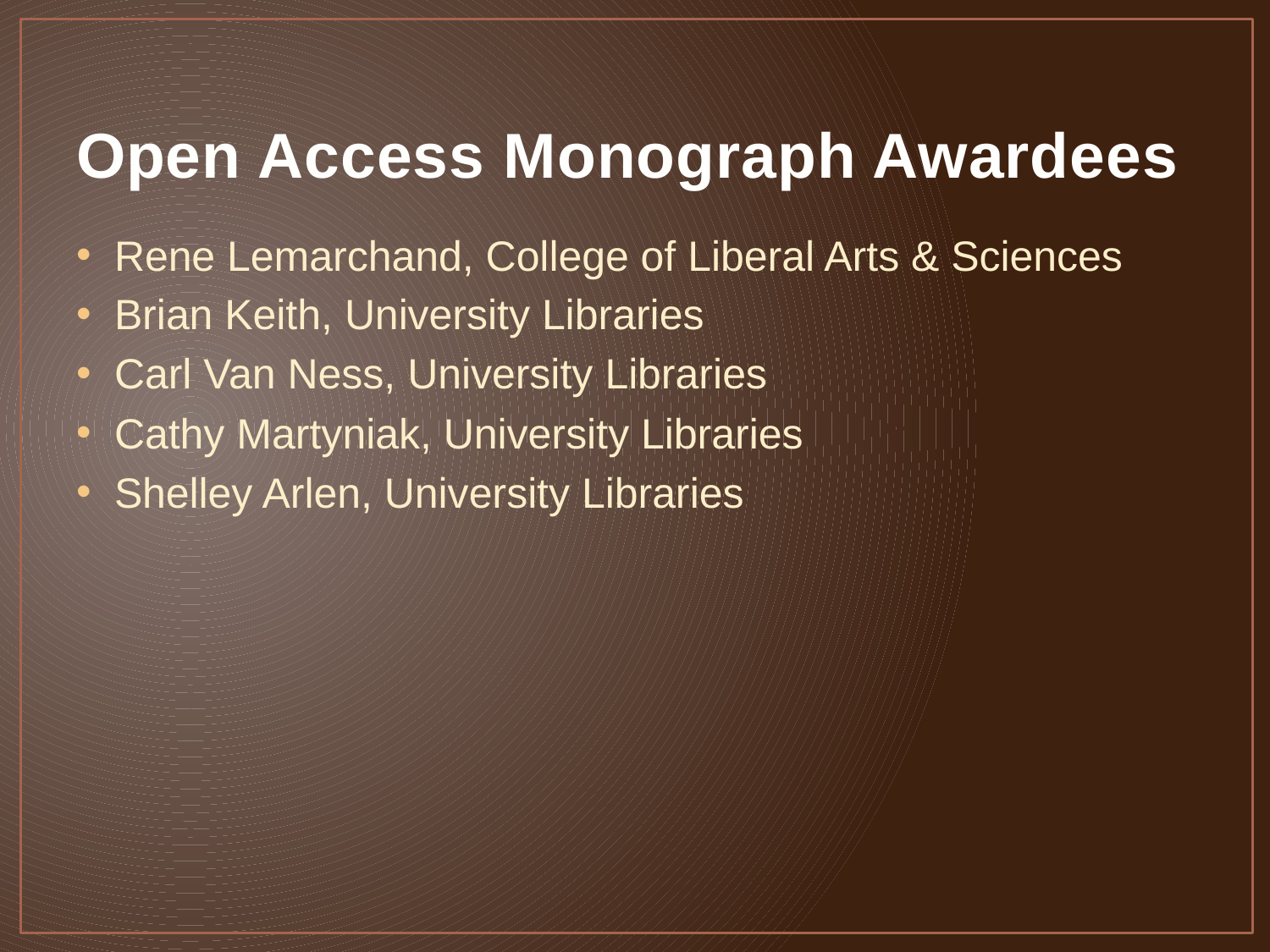

# Open Access Monograph Awardees
Rene Lemarchand, College of Liberal Arts & Sciences
Brian Keith, University Libraries
Carl Van Ness, University Libraries
Cathy Martyniak, University Libraries
Shelley Arlen, University Libraries